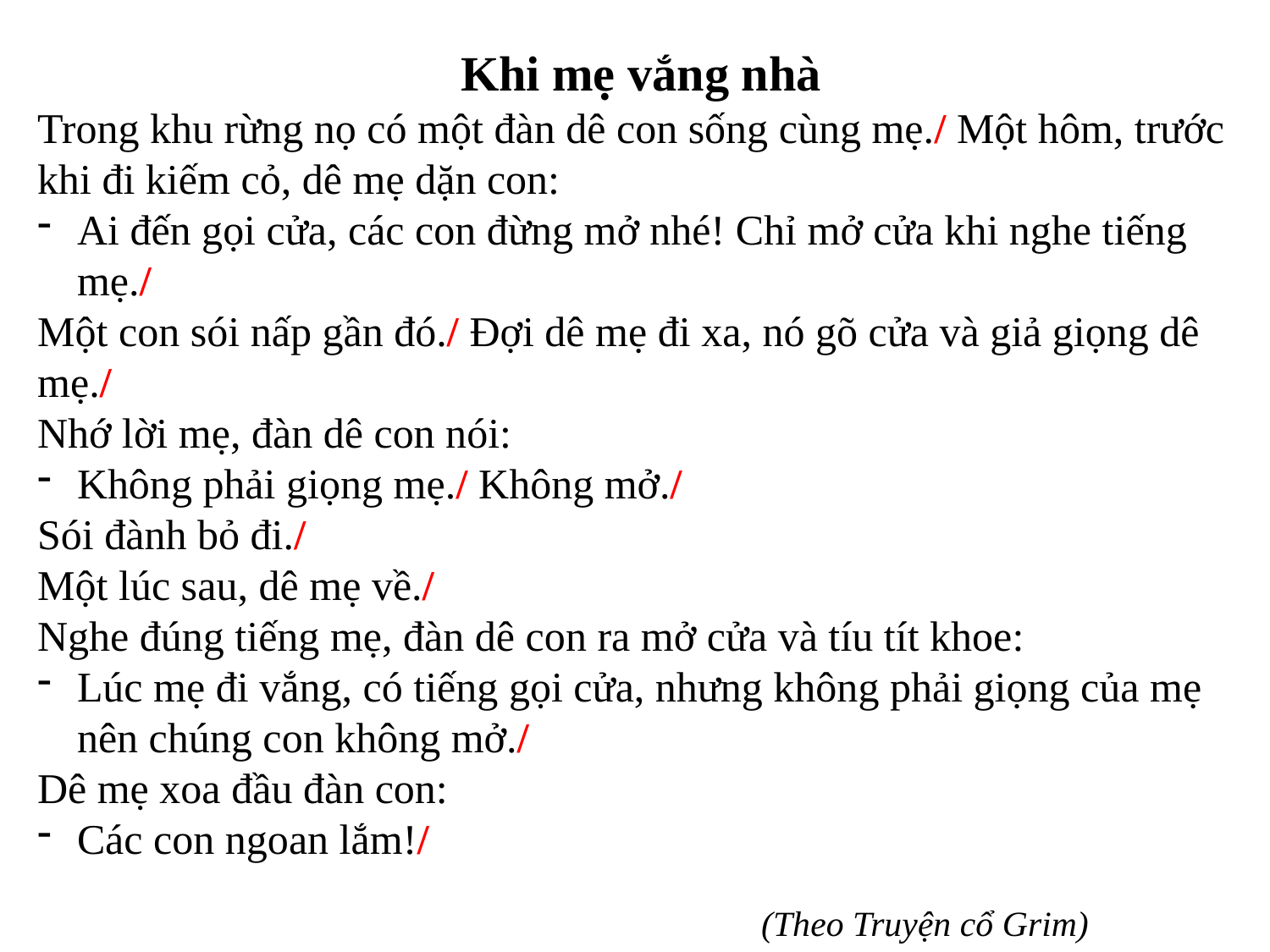

Khi mẹ vắng nhà
Trong khu rừng nọ có một đàn dê con sống cùng mẹ./ Một hôm, trước khi đi kiếm cỏ, dê mẹ dặn con:
Ai đến gọi cửa, các con đừng mở nhé! Chỉ mở cửa khi nghe tiếng mẹ./
Một con sói nấp gần đó./ Đợi dê mẹ đi xa, nó gõ cửa và giả giọng dê mẹ./
Nhớ lời mẹ, đàn dê con nói:
Không phải giọng mẹ./ Không mở./
Sói đành bỏ đi./
Một lúc sau, dê mẹ về./
Nghe đúng tiếng mẹ, đàn dê con ra mở cửa và tíu tít khoe:
Lúc mẹ đi vắng, có tiếng gọi cửa, nhưng không phải giọng của mẹ nên chúng con không mở./
Dê mẹ xoa đầu đàn con:
Các con ngoan lắm!/

                                                                                          (Theo Truyện cổ Grim)